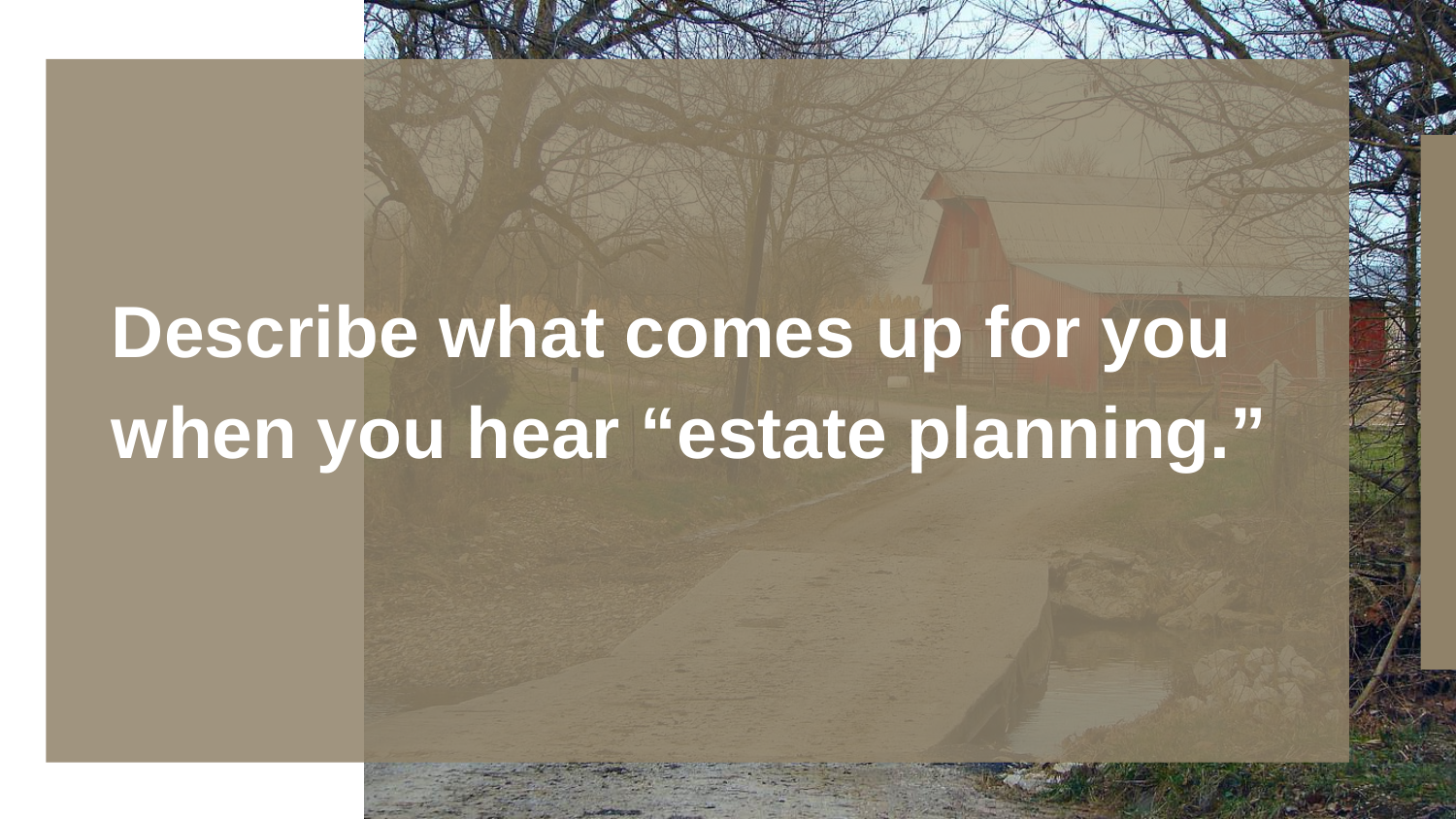

Describe what comes up for you when you hear “estate planning.”